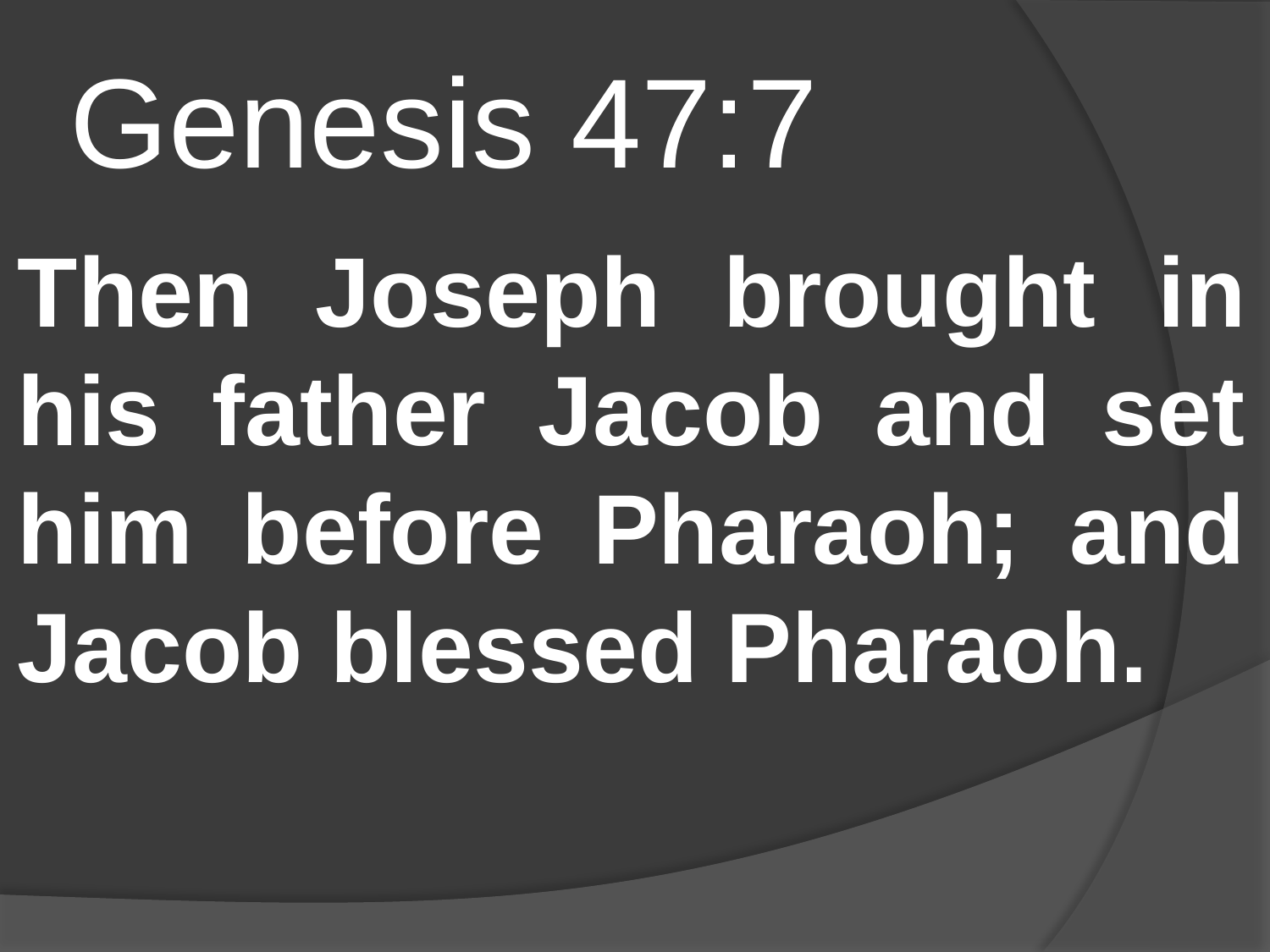

# Genesis 47:7
Then Joseph brought in his father Jacob and set him before Pharaoh; and Jacob blessed Pharaoh.